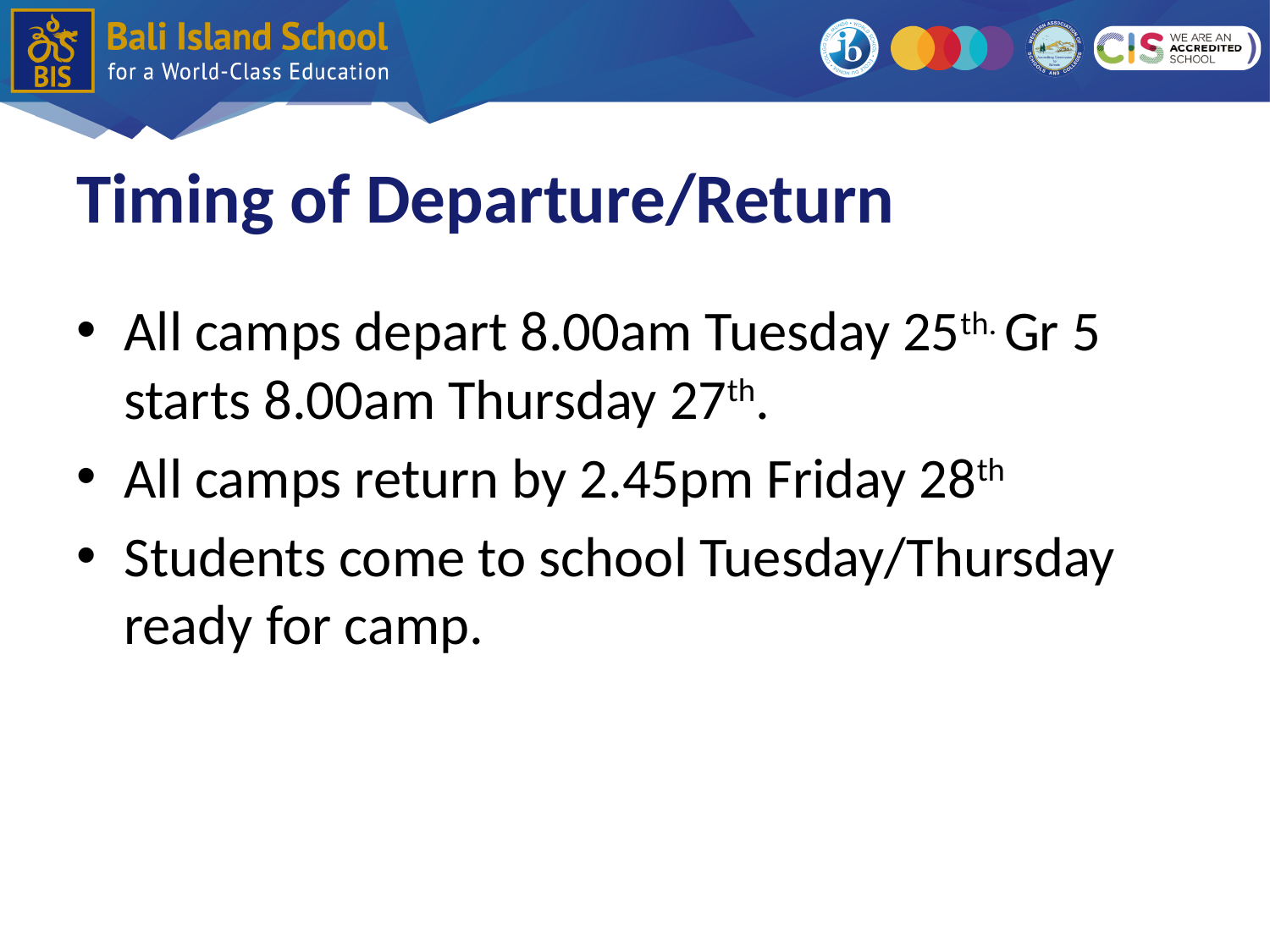

# Timing of Departure/Return
All camps depart 8.00am Tuesday 25th. Gr 5 starts 8.00am Thursday 27th.
All camps return by 2.45pm Friday 28th
Students come to school Tuesday/Thursday ready for camp.